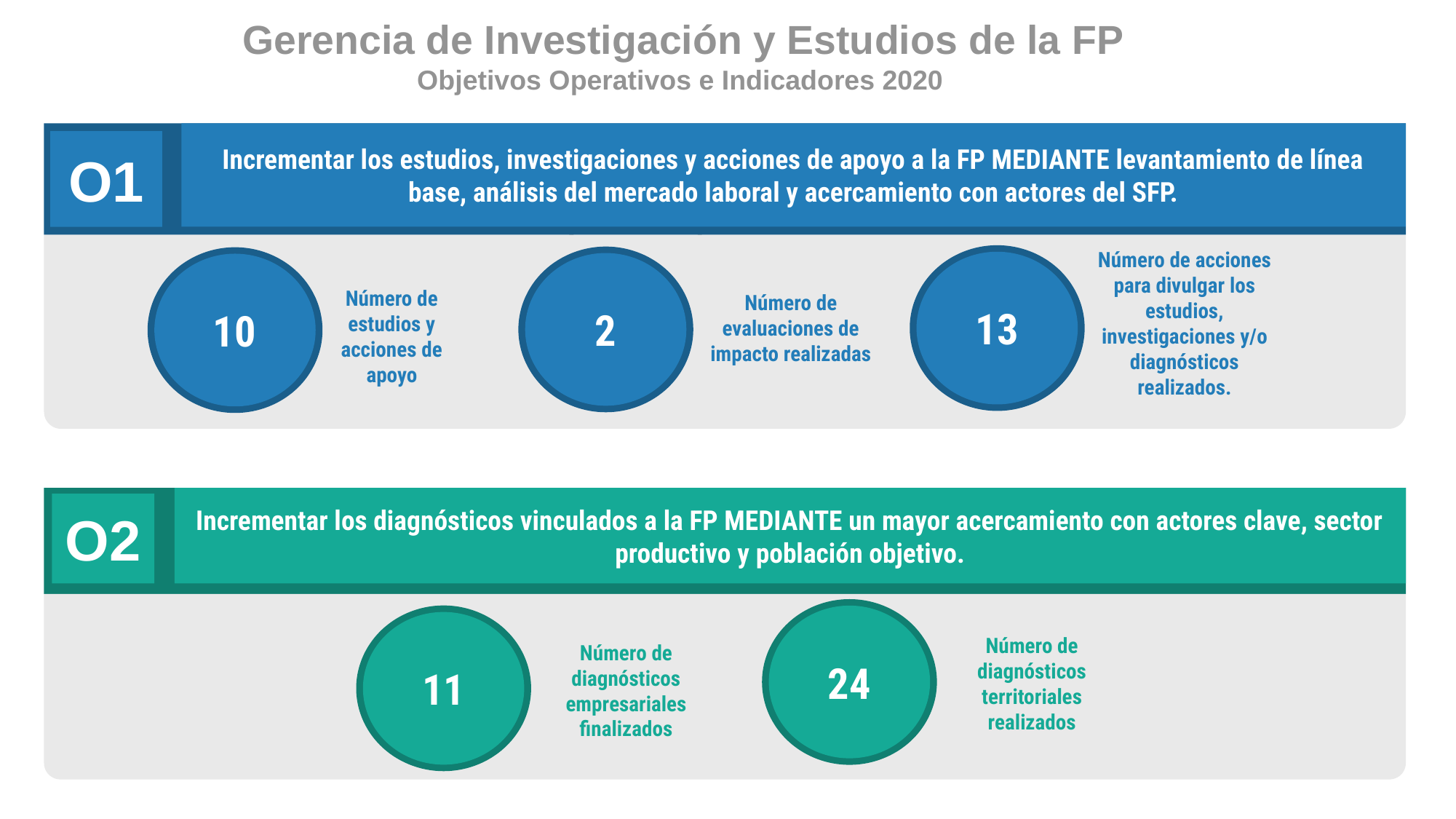

Gerencia de Investigación y Estudios de la FP
Objetivos Operativos e Indicadores 2020

Objetivos Operativos
Incrementar los estudios, investigaciones y acciones de apoyo a la FP MEDIANTE levantamiento de línea base, análisis del mercado laboral y acercamiento con actores del SFP.

O1

2
Número de acciones para divulgar los estudios, investigaciones y/o diagnósticos realizados.

10

Número de estudios y acciones de apoyo
Número de evaluaciones de impacto realizadas
13
Incrementar los diagnósticos vinculados a la FP MEDIANTE un mayor acercamiento con actores clave, sector productivo y población objetivo.

O2

24

11
Número de diagnósticos territoriales realizados
Número de diagnósticos empresariales finalizados